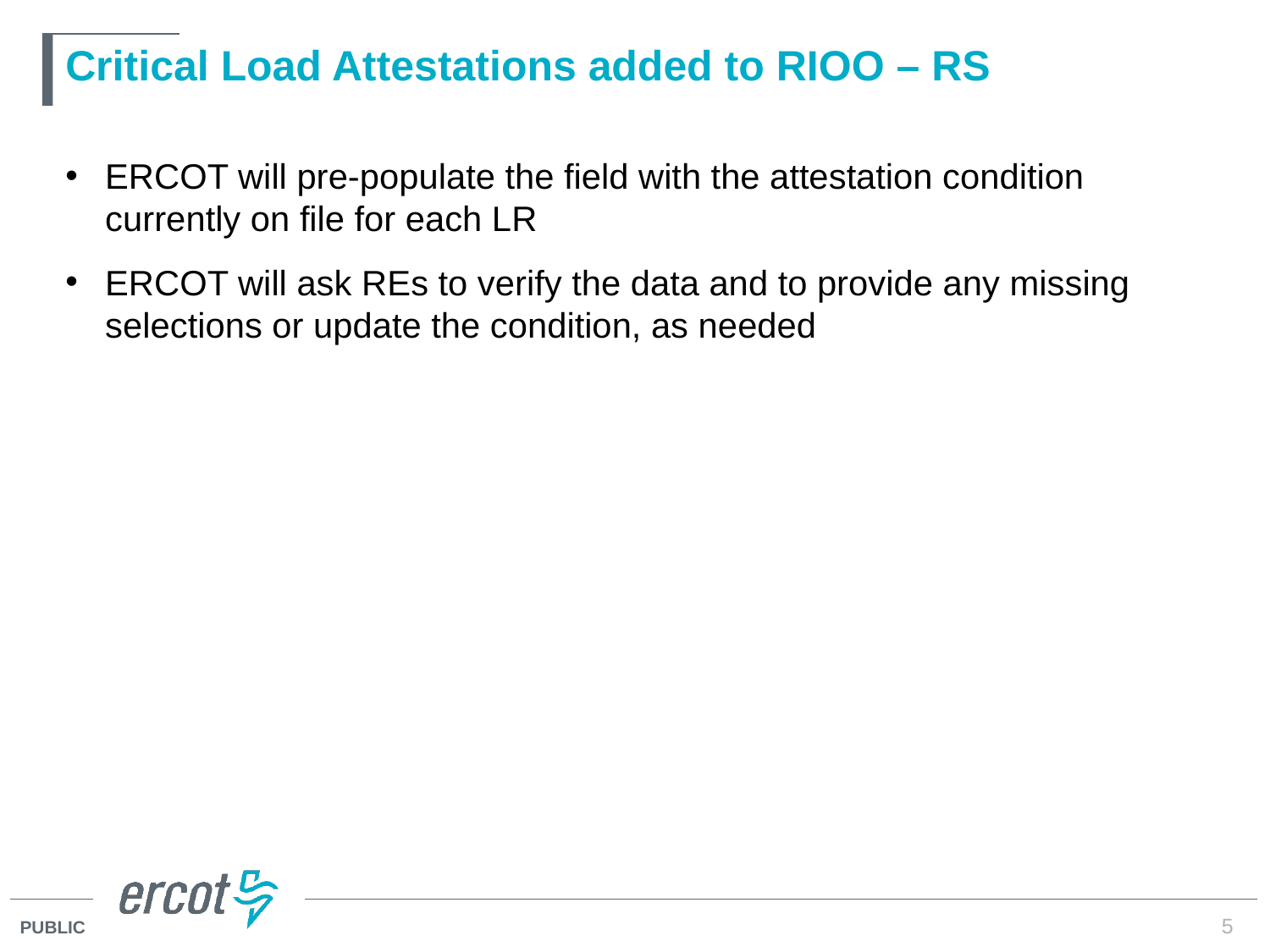

# Critical Load Attestations added to RIOO – RS
ERCOT will pre-populate the field with the attestation condition currently on file for each LR
ERCOT will ask REs to verify the data and to provide any missing selections or update the condition, as needed

5